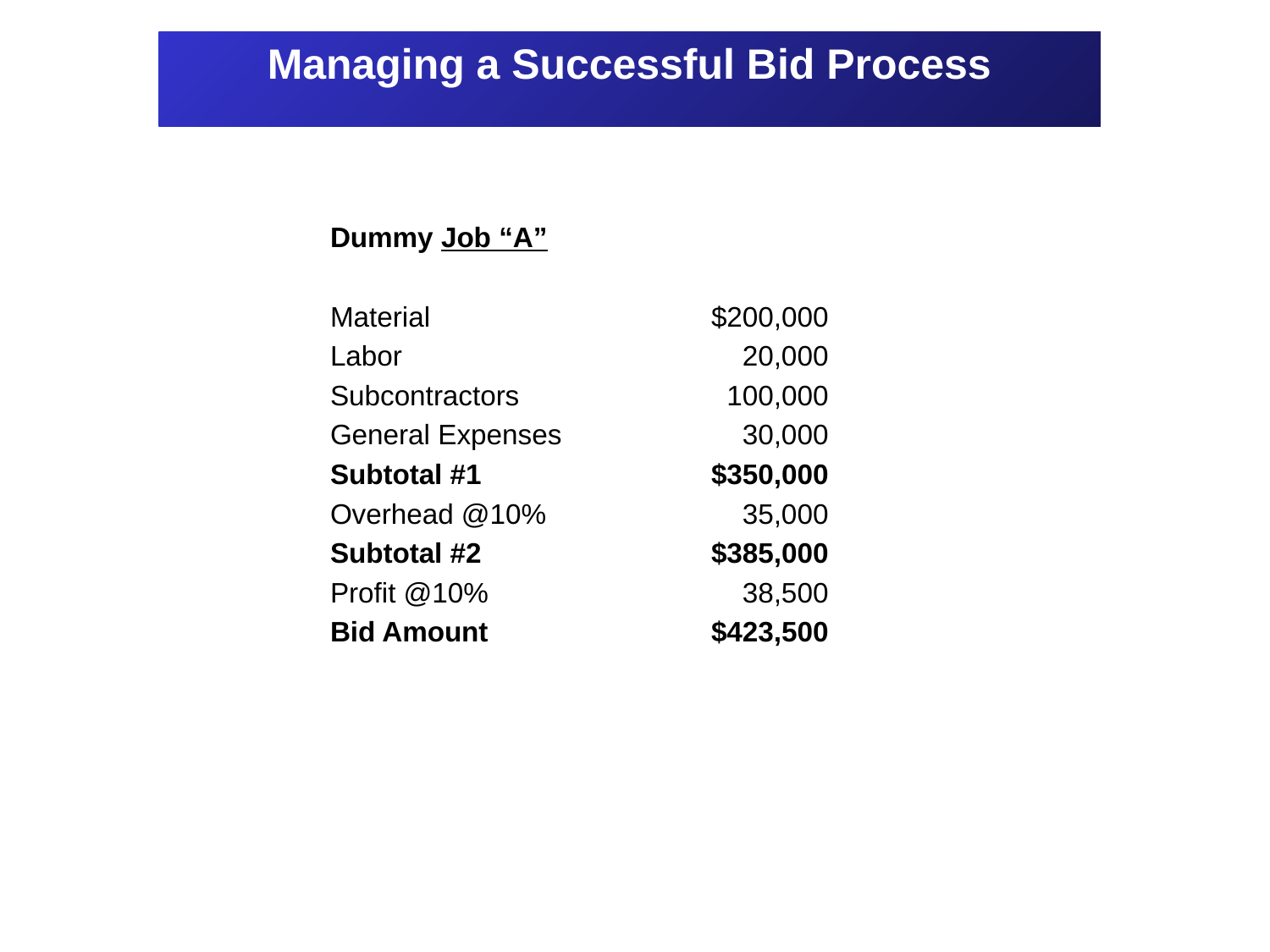

# Managing a Successful Bid Process
Dummy Job “A”

Material			$200,000
Labor		    	    20,000
Subcontractors	   	  100,000
General Expenses	    	    30,000
Subtotal #1	  	$350,000
Overhead @10%	    	    35,000
Subtotal #2		$385,000
Profit @10%	    	    38,500
Bid Amount		$423,500